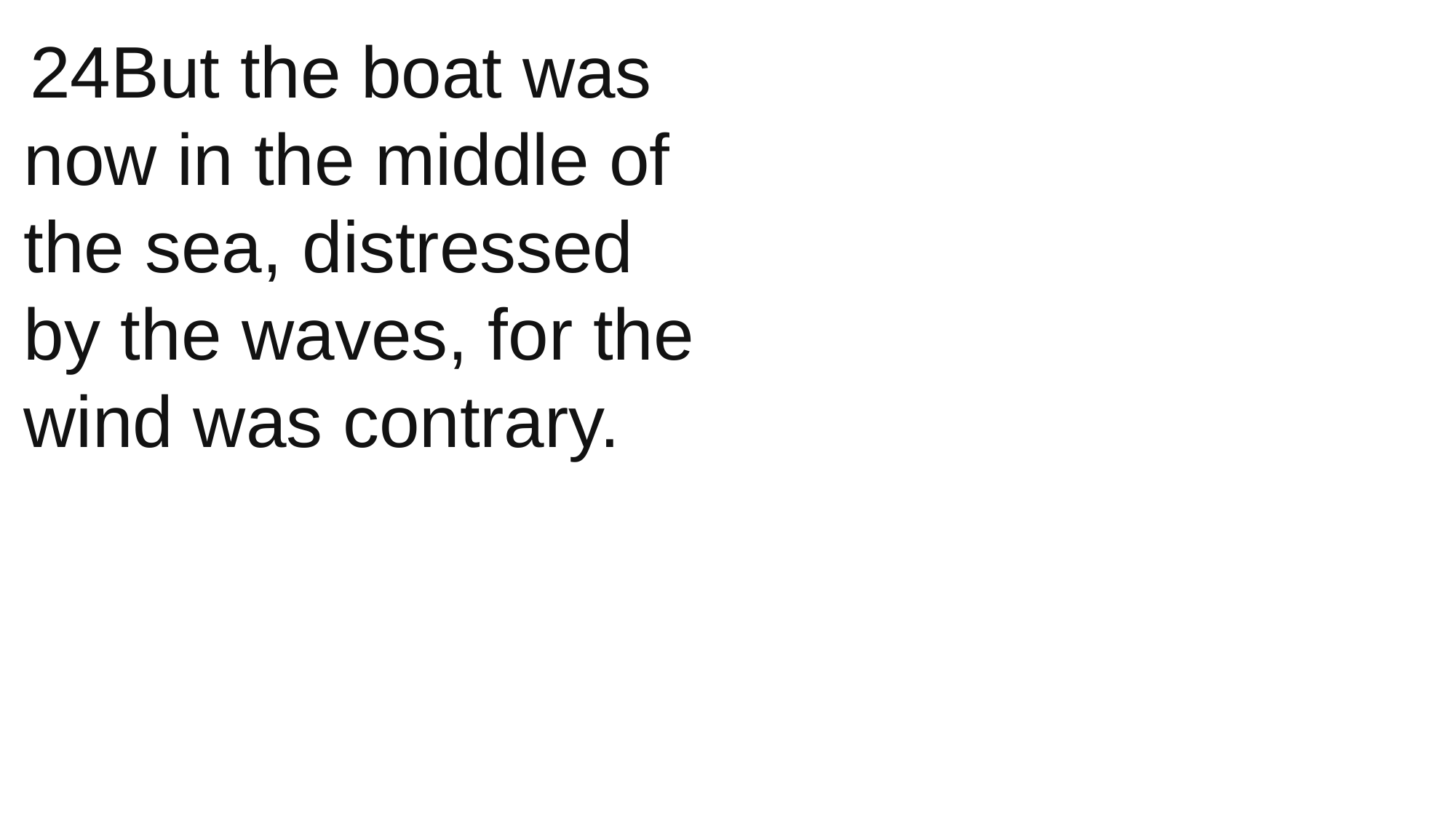

24But the boat was now in the middle of the sea, distressed by the waves, for the wind was contrary.